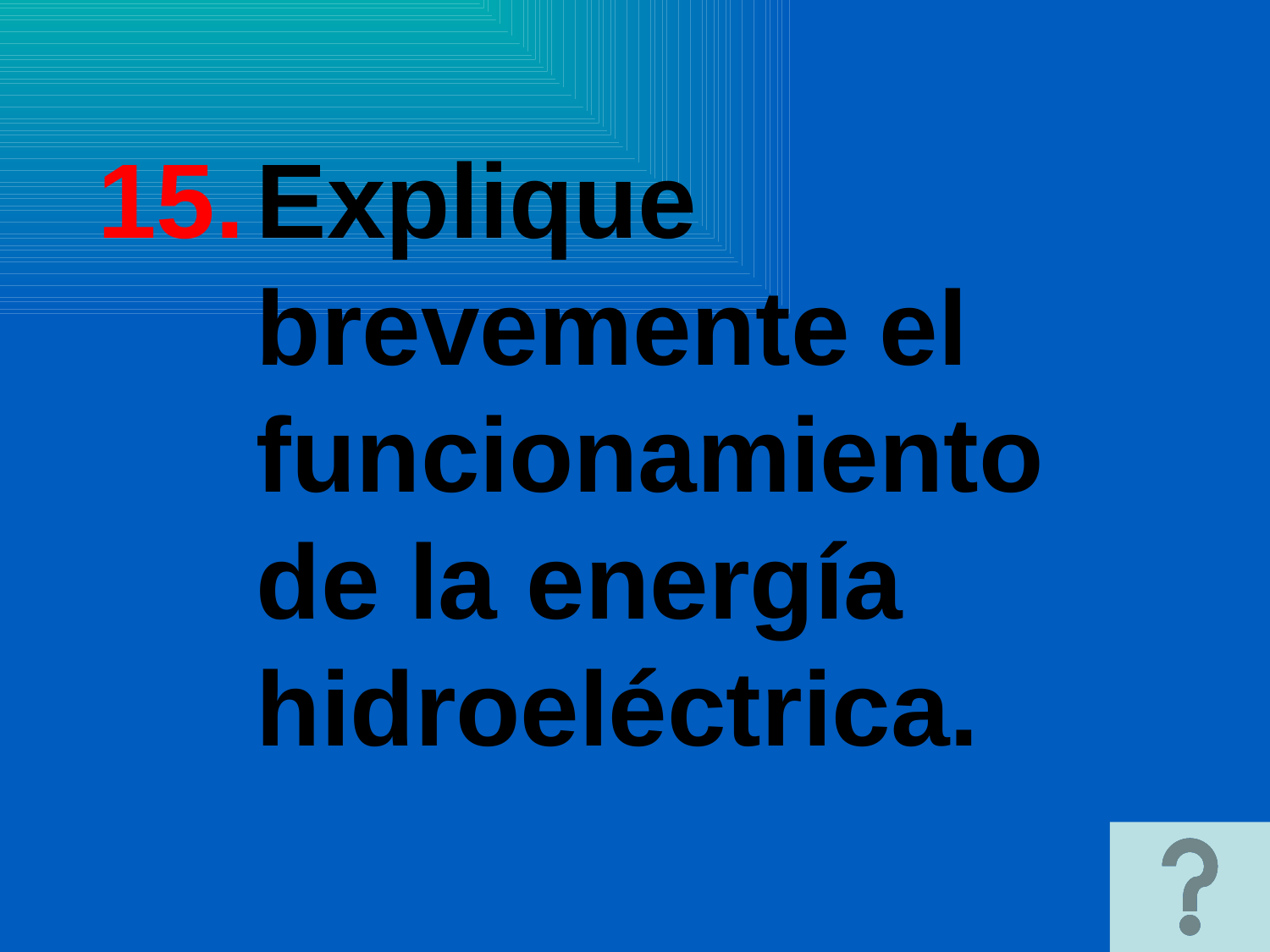

Explique brevemente el funcionamiento de la energía hidroeléctrica.